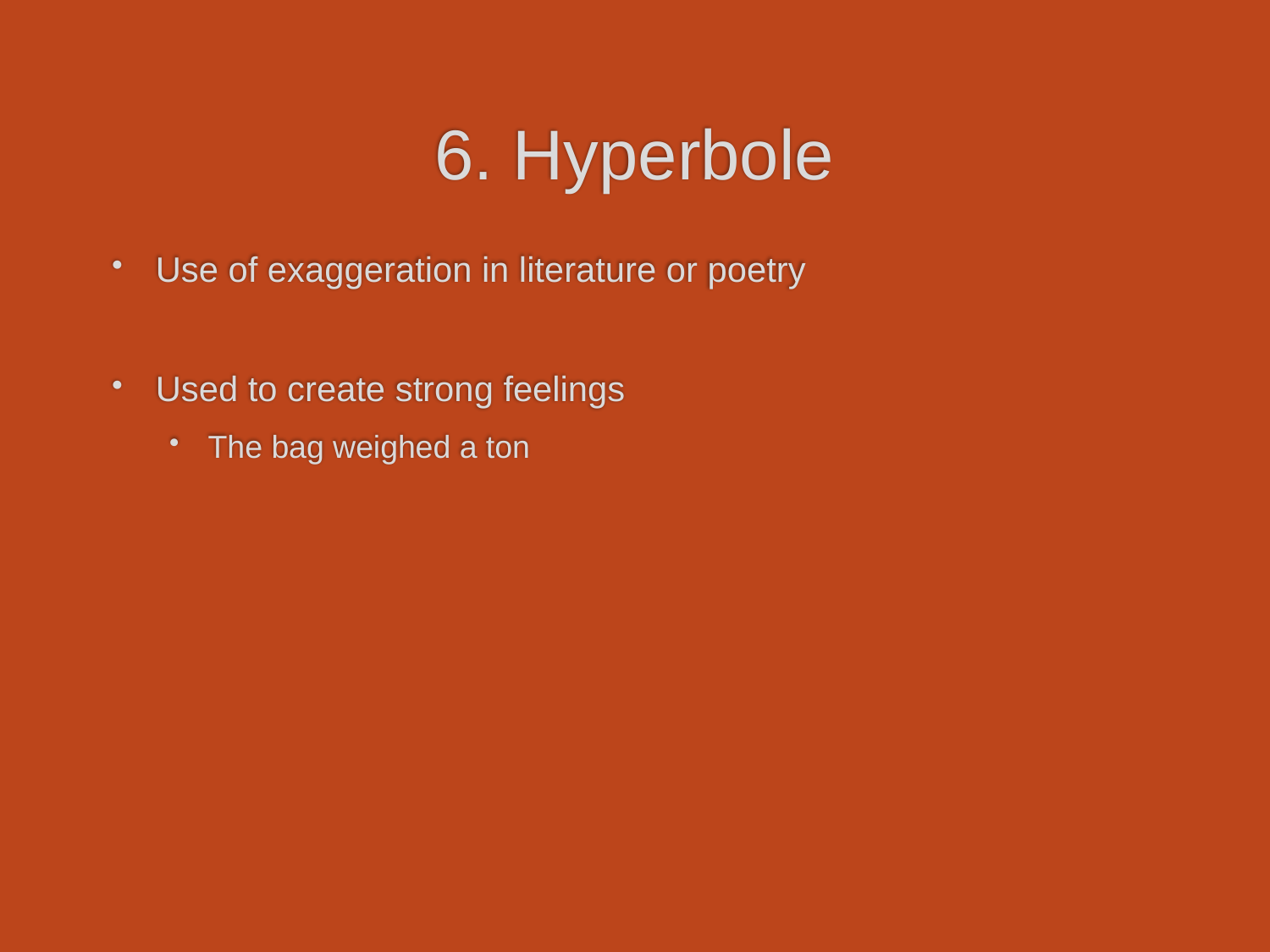

# 6. Hyperbole
Use of exaggeration in literature or poetry

Used to create strong feelings
The bag weighed a ton